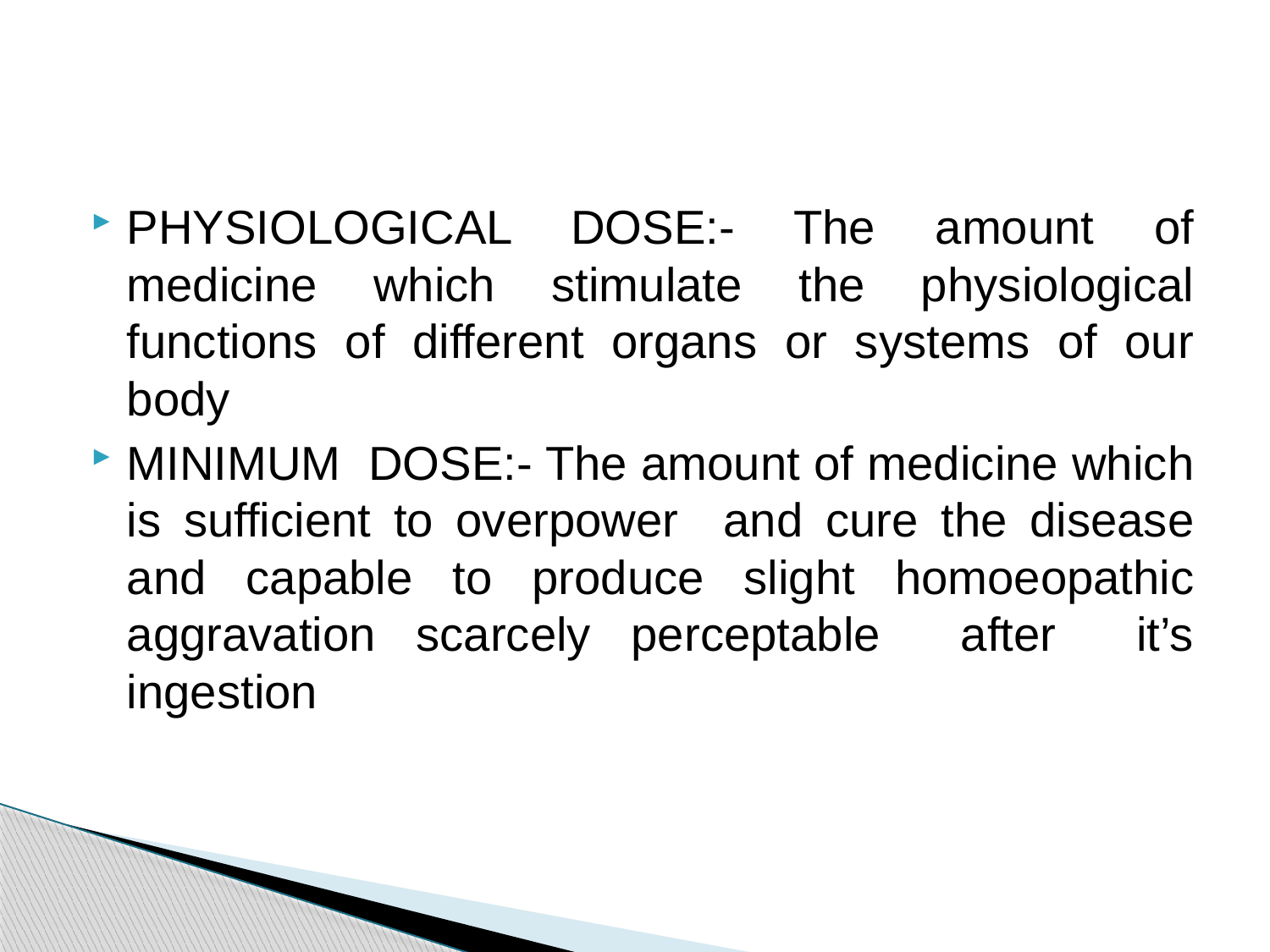

#
PHYSIOLOGICAL DOSE:- The amount of medicine which stimulate the physiological functions of different organs or systems of our body
MINIMUM  DOSE:- The amount of medicine which is sufficient to overpower  and cure the disease and capable to produce slight homoeopathic aggravation scarcely perceptable  after  it’s ingestion